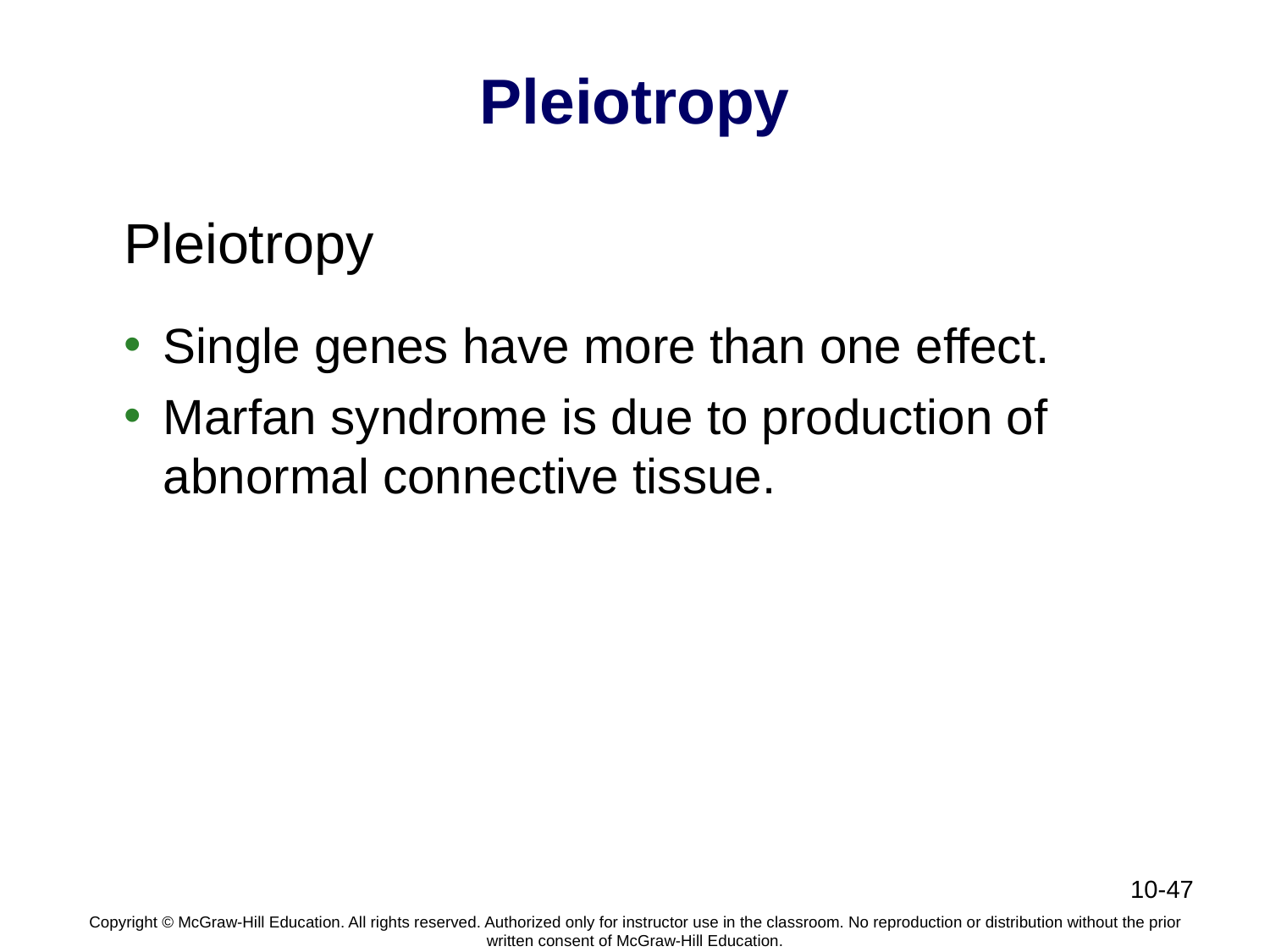

# Pleiotropy
Pleiotropy
Single genes have more than one effect.
Marfan syndrome is due to production of abnormal connective tissue.